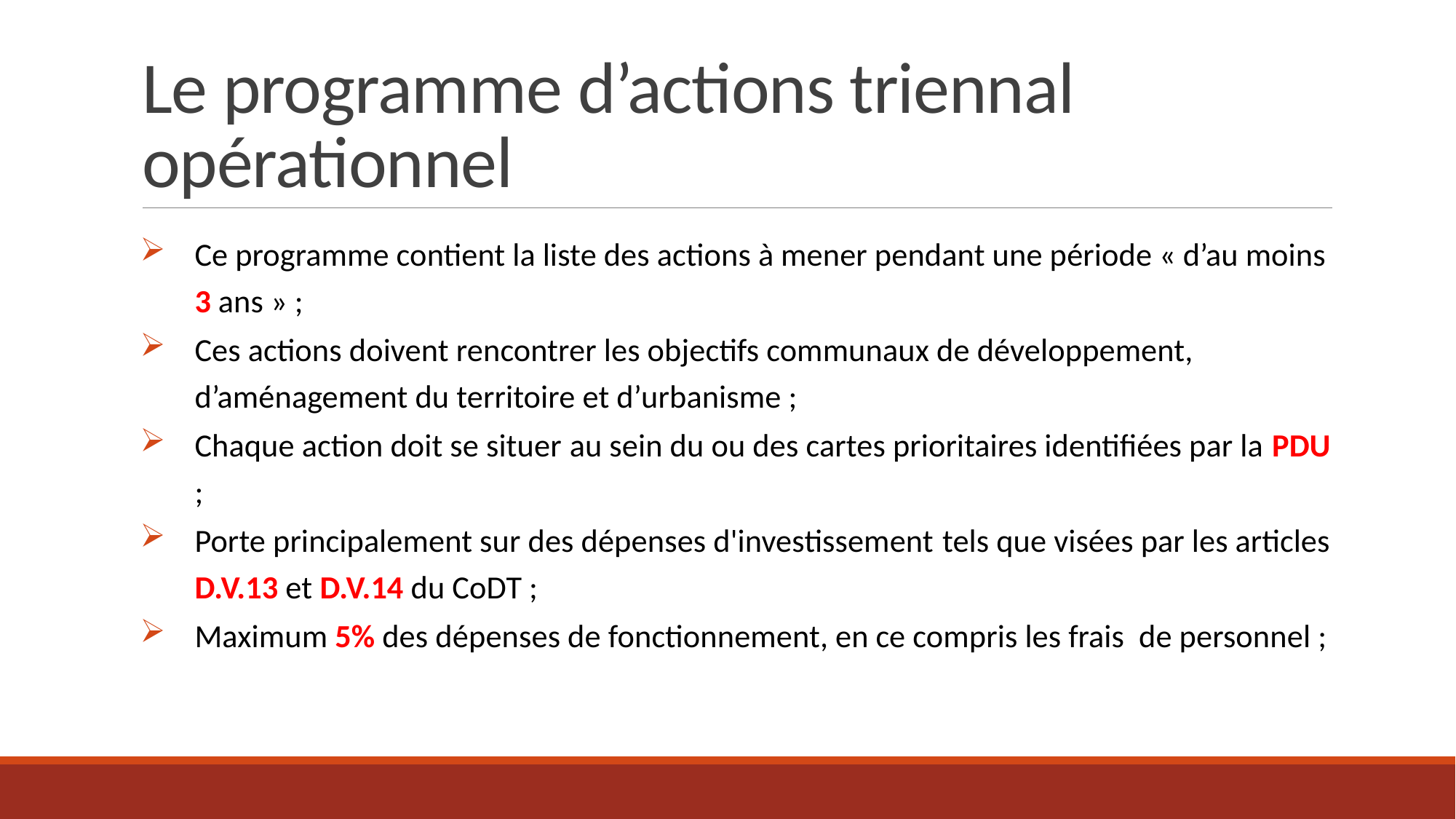

# Le programme d’actions triennal opérationnel
Ce programme contient la liste des actions à mener pendant une période « d’au moins 3 ans » ;
Ces actions doivent rencontrer les objectifs communaux de développement, d’aménagement du territoire et d’urbanisme ;
Chaque action doit se situer au sein du ou des cartes prioritaires identifiées par la PDU ;
Porte principalement sur des dépenses d'investissement tels que visées par les articles D.V.13 et D.V.14 du CoDT ;
Maximum 5% des dépenses de fonctionnement, en ce compris les frais  de personnel ;